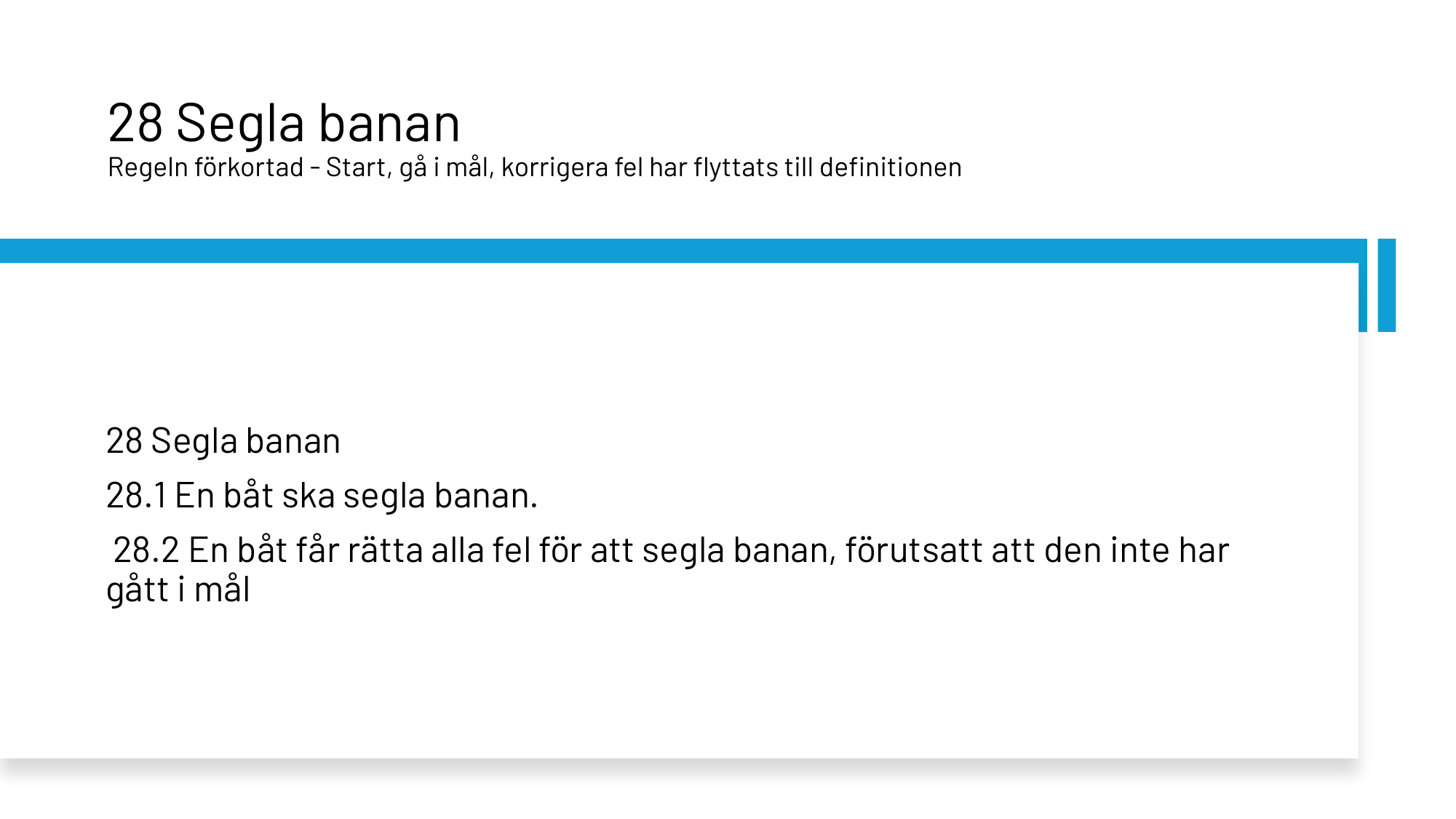

# 28 Segla banan Regeln förkortad - Start, gå i mål, korrigera fel har flyttats till definitionen

28 Segla banan
28.1 En båt ska segla banan.
 28.2 En båt får rätta alla fel för att segla banan, förutsatt att den inte har gått i mål